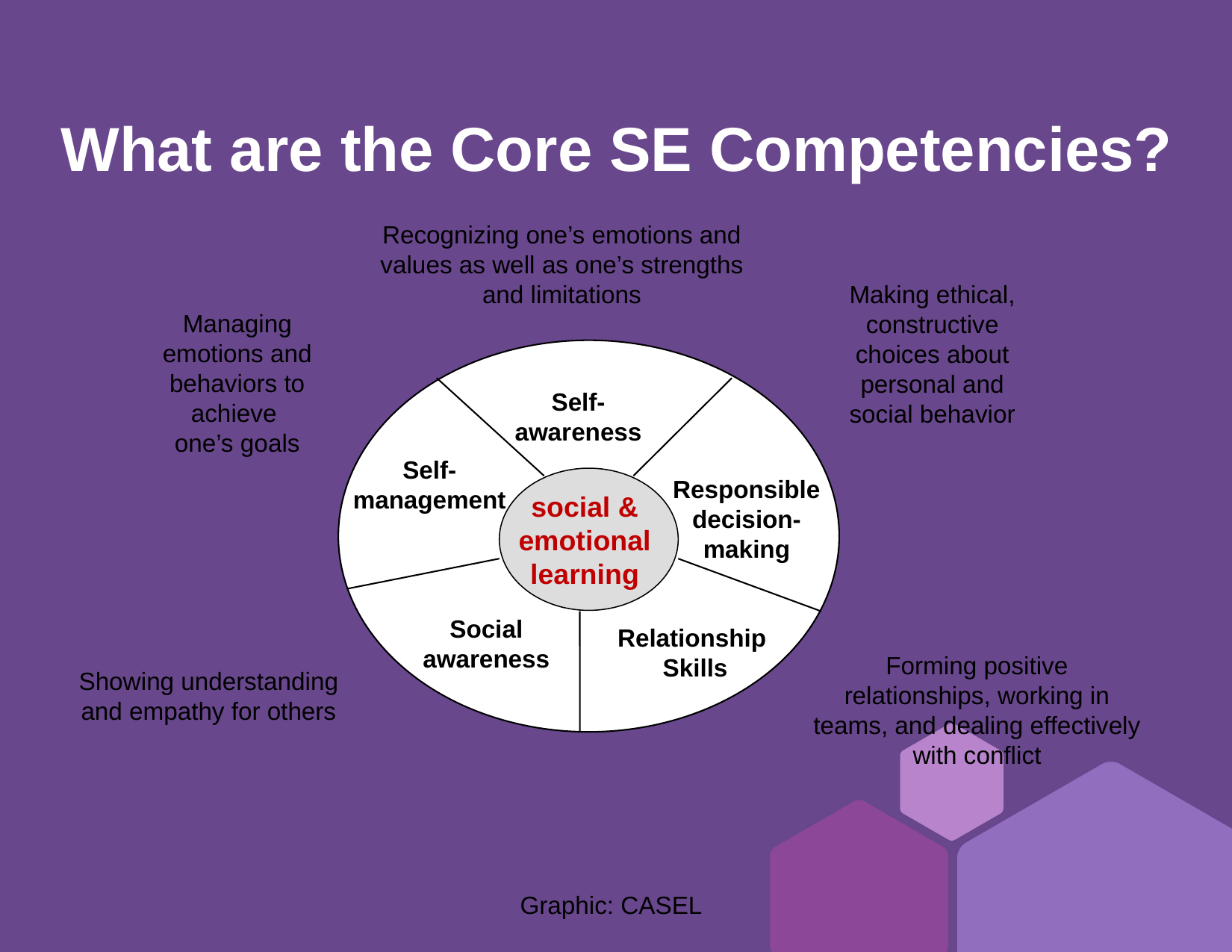

# What are the Core SE Competencies?
Recognizing one’s emotions and values as well as one’s strengths and limitations
Making ethical, constructive
choices about
personal and
social behavior
Managing emotions and
behaviors to achieve
one’s goals

Self-awareness
Self-management
Responsible decision-making
social &
emotional
learning

Social awareness

Relationship
Skills

Forming positive
relationships, working in
teams, and dealing effectively
with conflict
Showing understanding and empathy for others
Graphic: CASEL